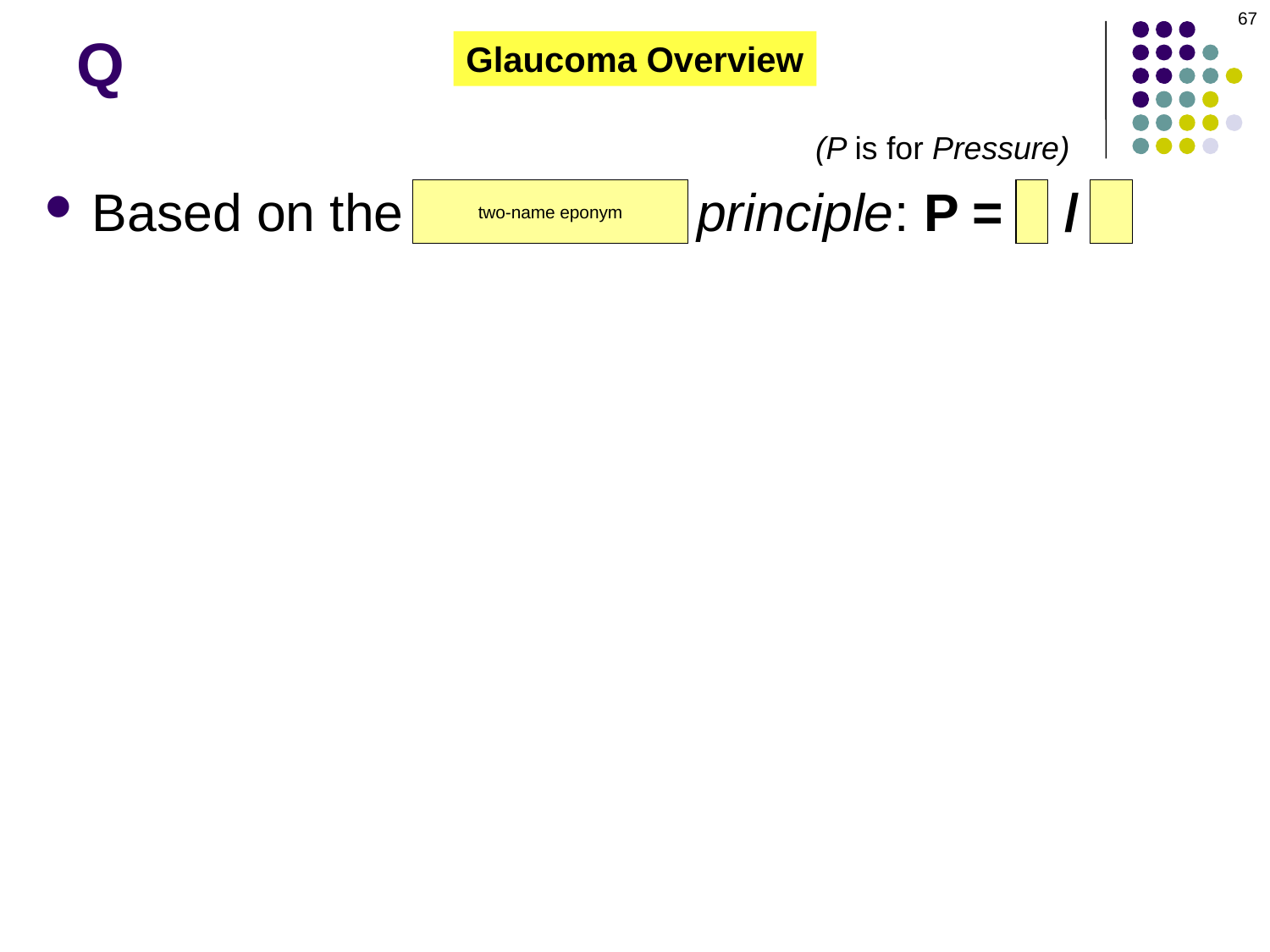

67
# Q
Glaucoma Overview
(P is for Pressure)

Based on the Imbert-Fick principle: P = F / A
two-name eponym